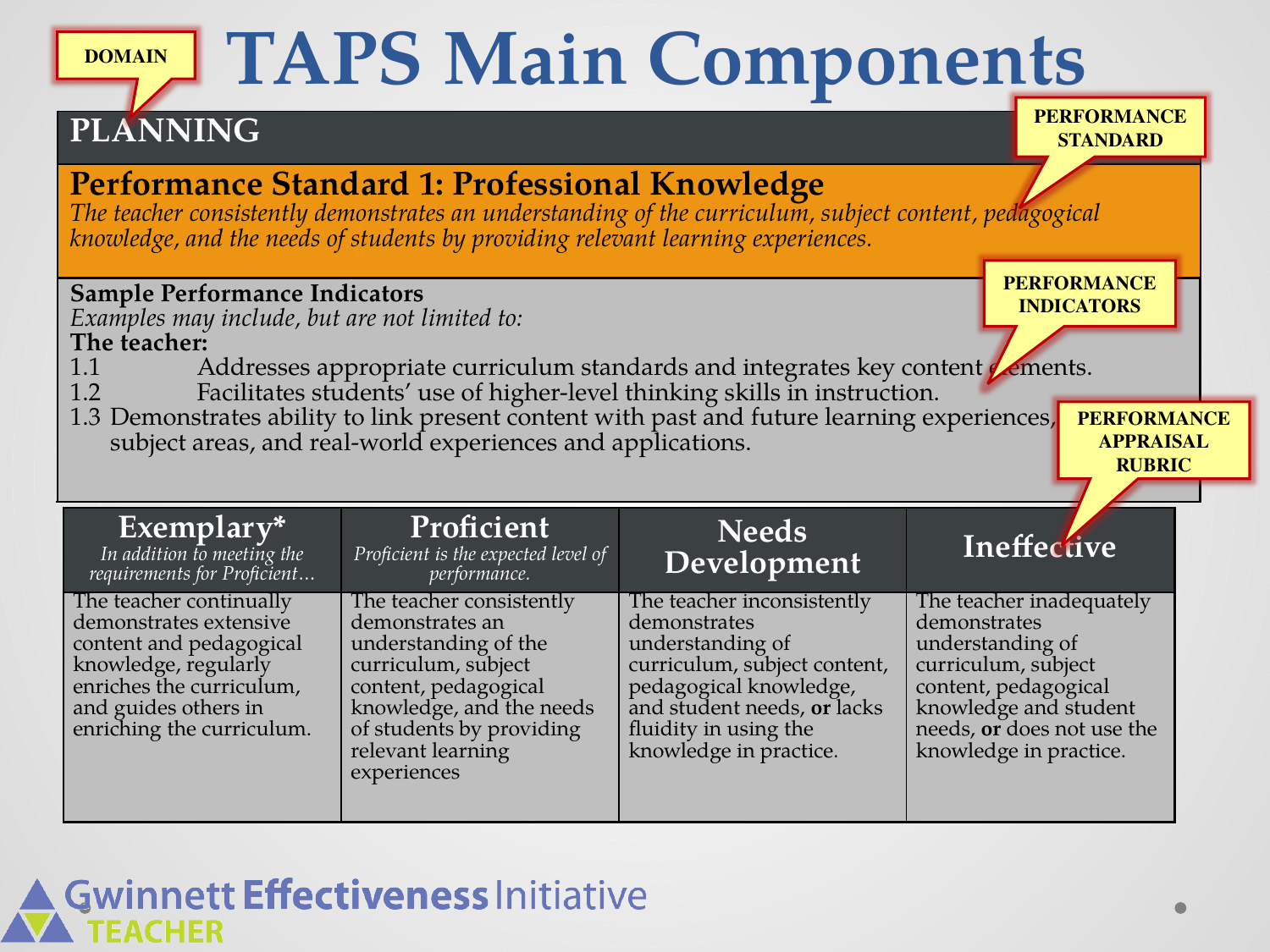

TAPS Main Components
DOMAIN
performance standard
| PLANNING |
| --- |
| Performance Standard 1: Professional Knowledge The teacher consistently demonstrates an understanding of the curriculum, subject content, pedagogical knowledge, and the needs of students by providing relevant learning experiences. |
| Sample Performance Indicators Examples may include, but are not limited to: The teacher: 1.1 Addresses appropriate curriculum standards and integrates key content elements. 1.2 Facilitates students’ use of higher-level thinking skills in instruction. 1.3 Demonstrates ability to link present content with past and future learning experiences, other subject areas, and real-world experiences and applications. |
PERFORMANCE INDICATORS
PERFORMANCE appraisal rubric
| Exemplary\* In addition to meeting the requirements for Proficient… | Proficient Proficient is the expected level of performance. | Needs Development | Ineffective |
| --- | --- | --- | --- |
| The teacher continually demonstrates extensive content and pedagogical knowledge, regularly enriches the curriculum, and guides others in enriching the curriculum. | The teacher consistently demonstrates an understanding of the curriculum, subject content, pedagogical knowledge, and the needs of students by providing relevant learning experiences | The teacher inconsistently demonstrates understanding of curriculum, subject content, pedagogical knowledge, and student needs, or lacks fluidity in using the knowledge in practice. | The teacher inadequately demonstrates understanding of curriculum, subject content, pedagogical knowledge and student needs, or does not use the knowledge in practice. |